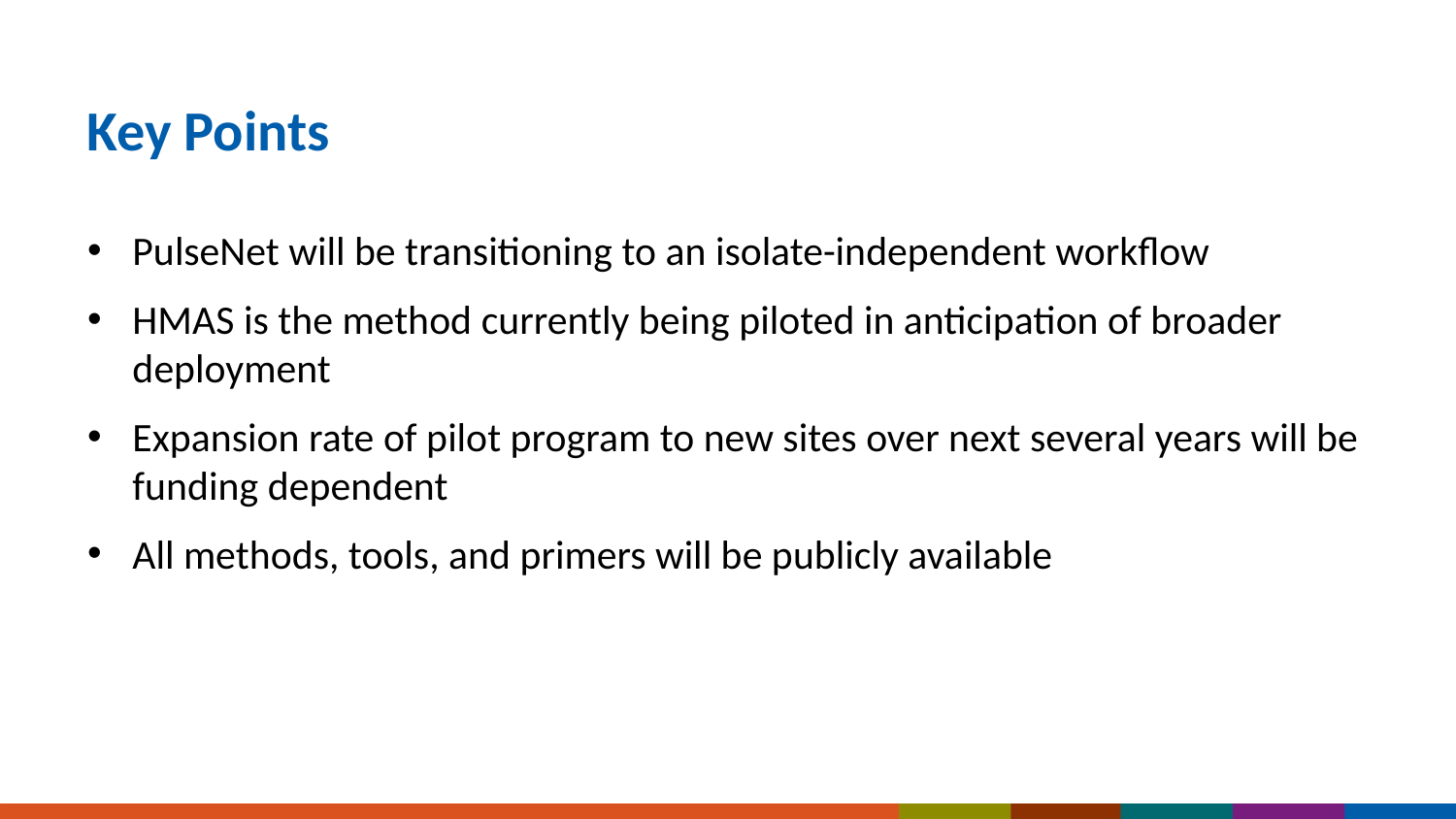

# Key Points
PulseNet will be transitioning to an isolate-independent workflow
HMAS is the method currently being piloted in anticipation of broader deployment
Expansion rate of pilot program to new sites over next several years will be funding dependent
All methods, tools, and primers will be publicly available